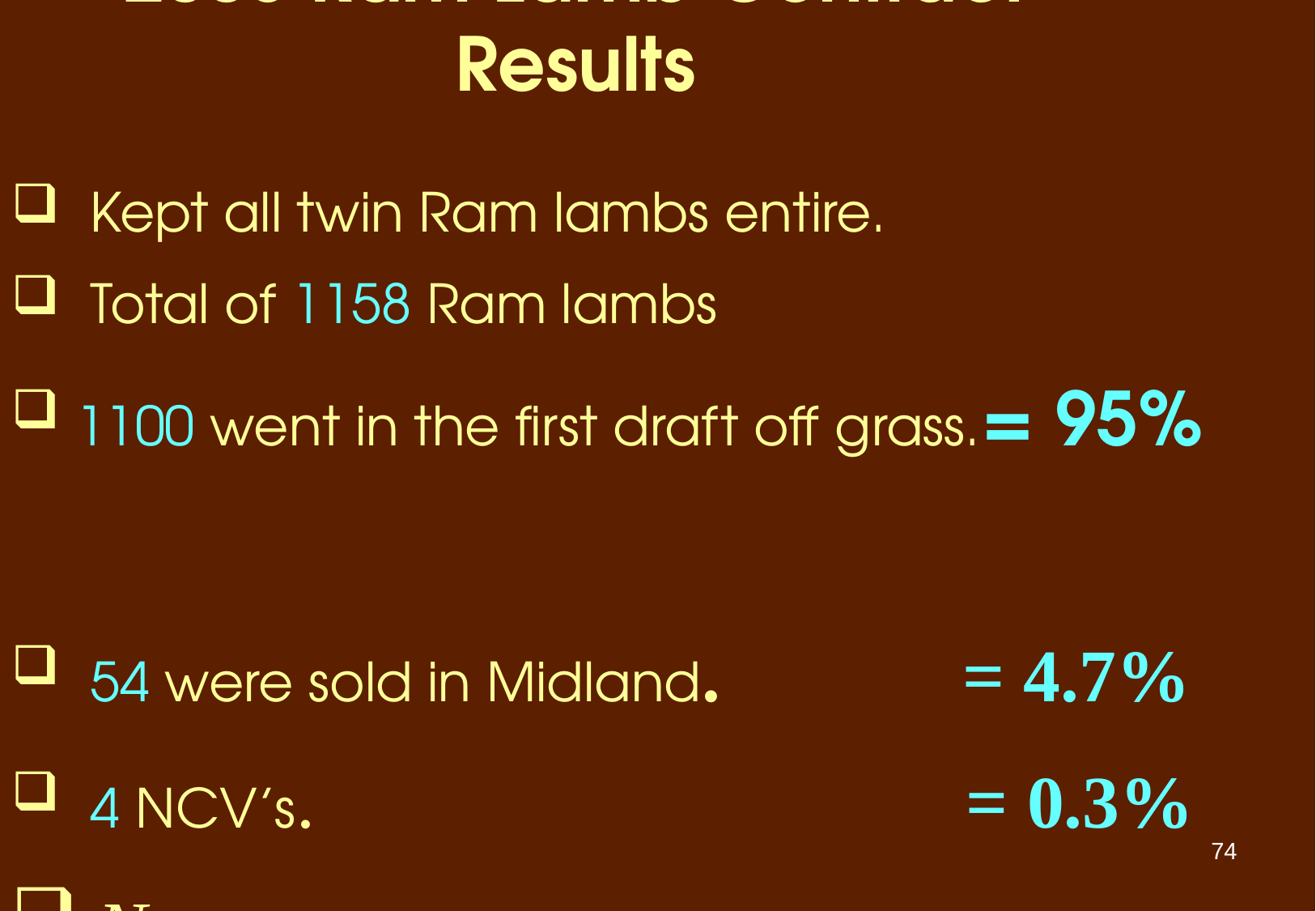

2005 Ram Lamb Contract Results

  Kept all twin Ram lambs entire.
  Total of 1158 Ram lambs
 1100 went in the first draft off grass.= 95%
  54 were sold in Midland.             = 4.7%
  4 NCV’s.                                   = 0.3%
 Note: The lamb’s av. age only 16 weeks.

74